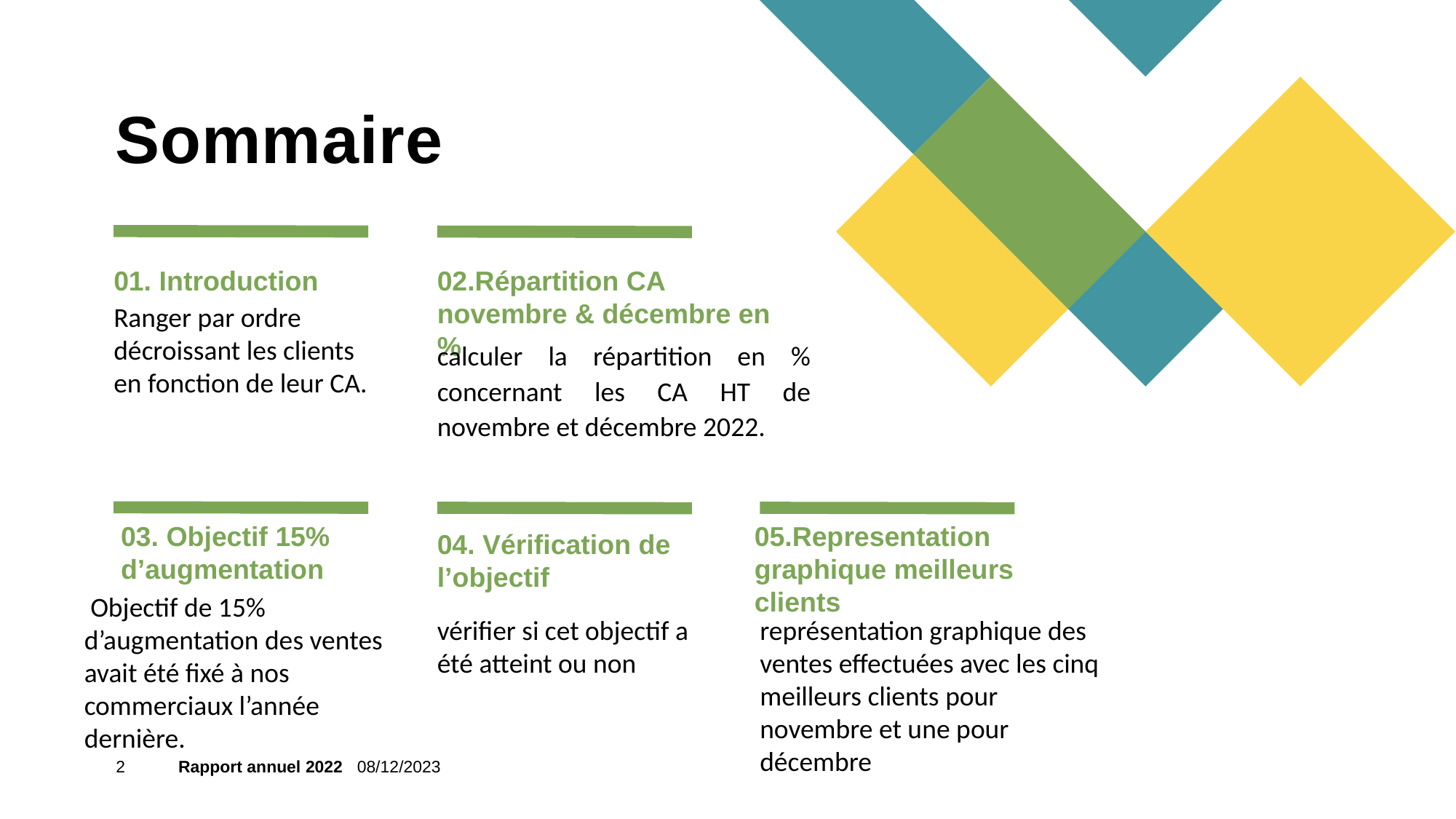

# Sommaire
01. Introduction
02.Répartition CA novembre & décembre en %
Ranger par ordre décroissant les clients en fonction de leur CA.
calculer la répartition en % concernant les CA HT de novembre et décembre 2022.
05.Representation graphique meilleurs clients
03. Objectif 15% d’augmentation
04. Vérification de l’objectif
 Objectif de 15% d’augmentation des ventes avait été fixé à nos commerciaux l’année dernière.
vérifier si cet objectif a été atteint ou non
représentation graphique des  ventes effectuées avec les cinq meilleurs clients pour novembre et une pour décembre
2
Rapport annuel 2022
08/12/2023